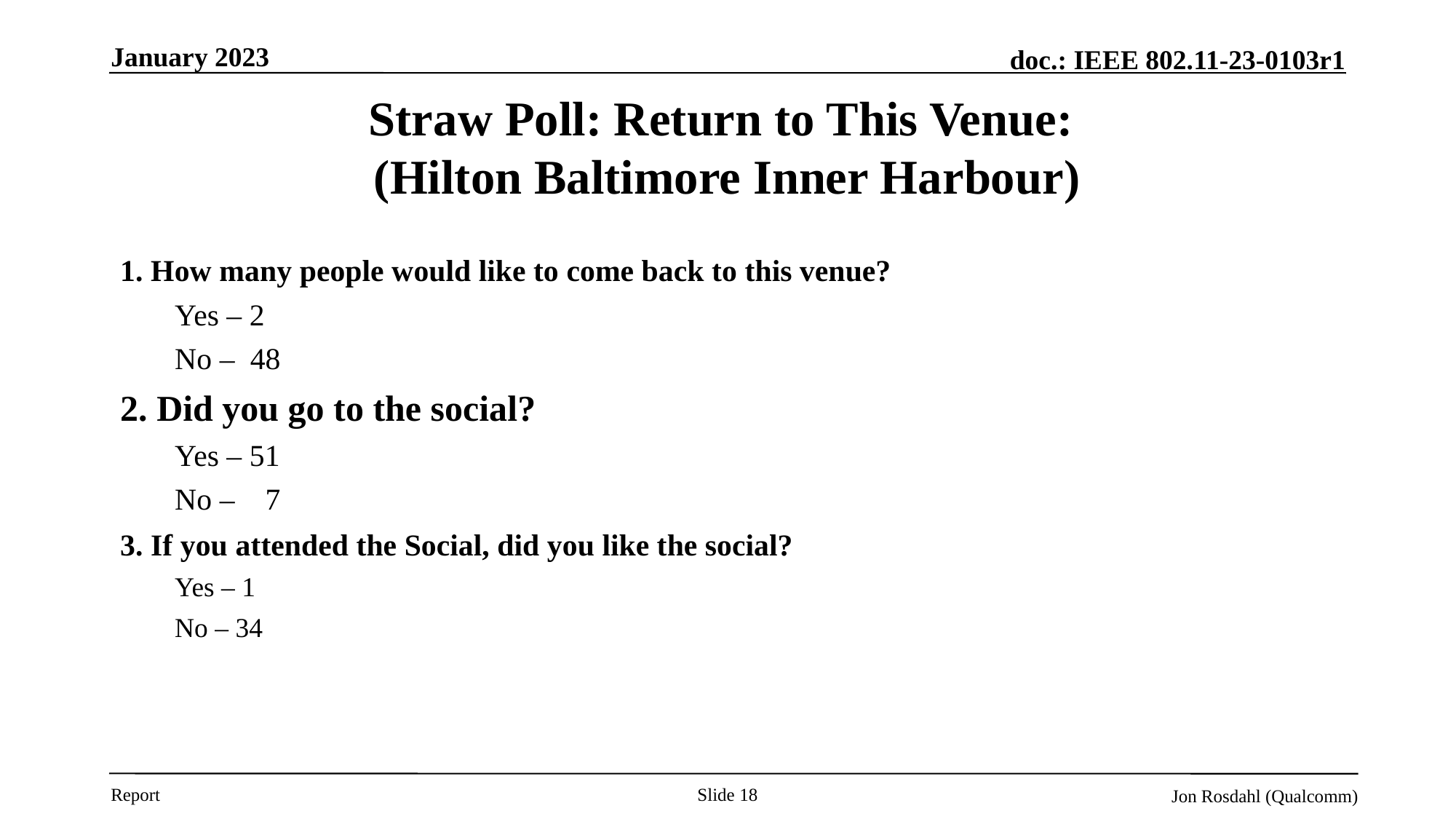

January 2023
# Straw Poll: Return to This Venue: (Hilton Baltimore Inner Harbour)
1. How many people would like to come back to this venue?
Yes – 2
No –  48
2. Did you go to the social?
Yes – 51
No –    7
3. If you attended the Social, did you like the social?
Yes – 1
No – 34

Slide 18
Jon Rosdahl (Qualcomm)